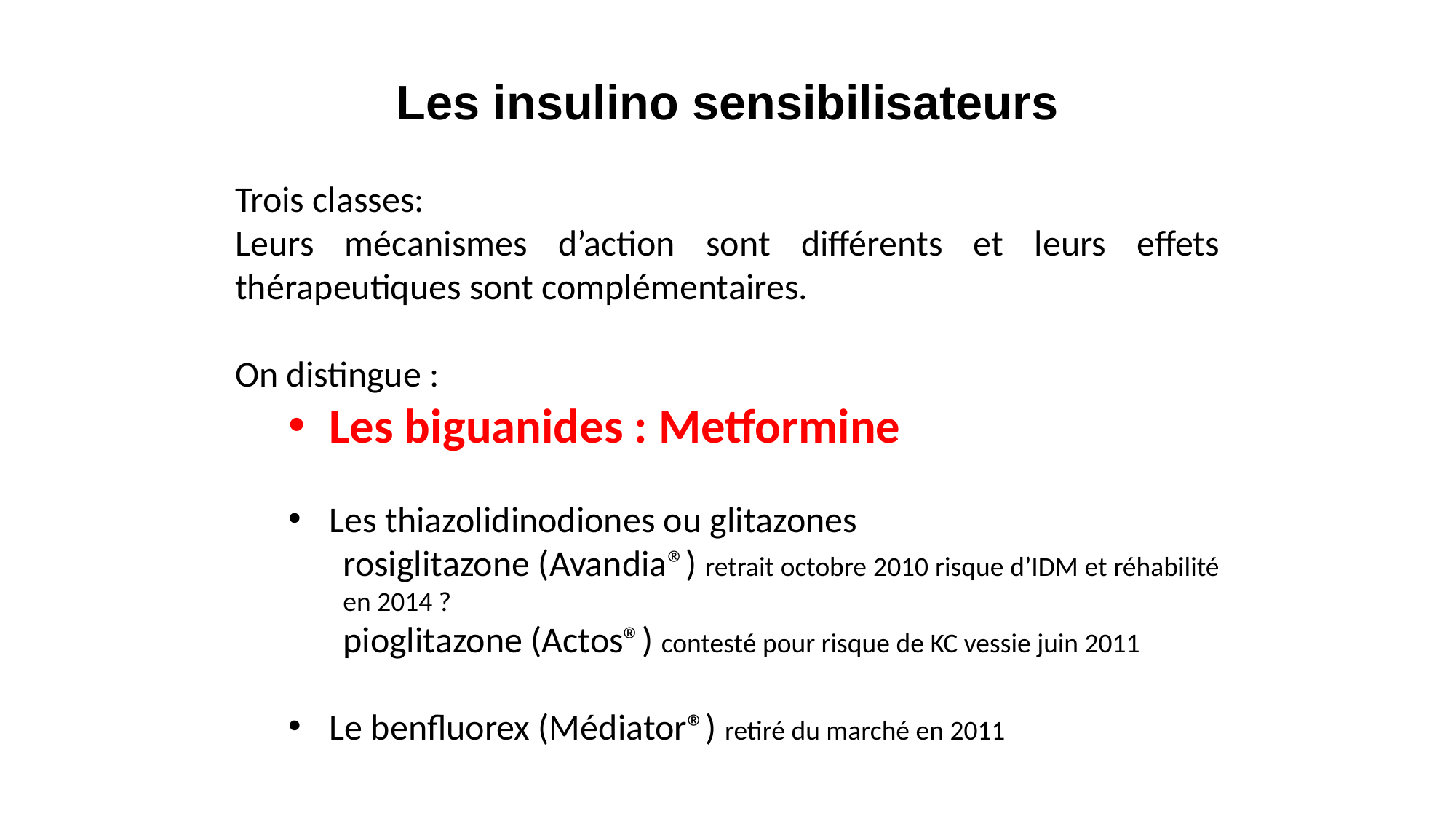

Les insulino sensibilisateurs
Trois classes:
Leurs mécanismes d’action sont différents et leurs effets thérapeutiques sont complémentaires.

On distingue :
Les biguanides : Metformine

Les thiazolidinodiones ou glitazones
rosiglitazone (Avandia®) retrait octobre 2010 risque d’IDM et réhabilité en 2014 ?
pioglitazone (Actos®) contesté pour risque de KC vessie juin 2011

Le benfluorex (Médiator®) retiré du marché en 2011